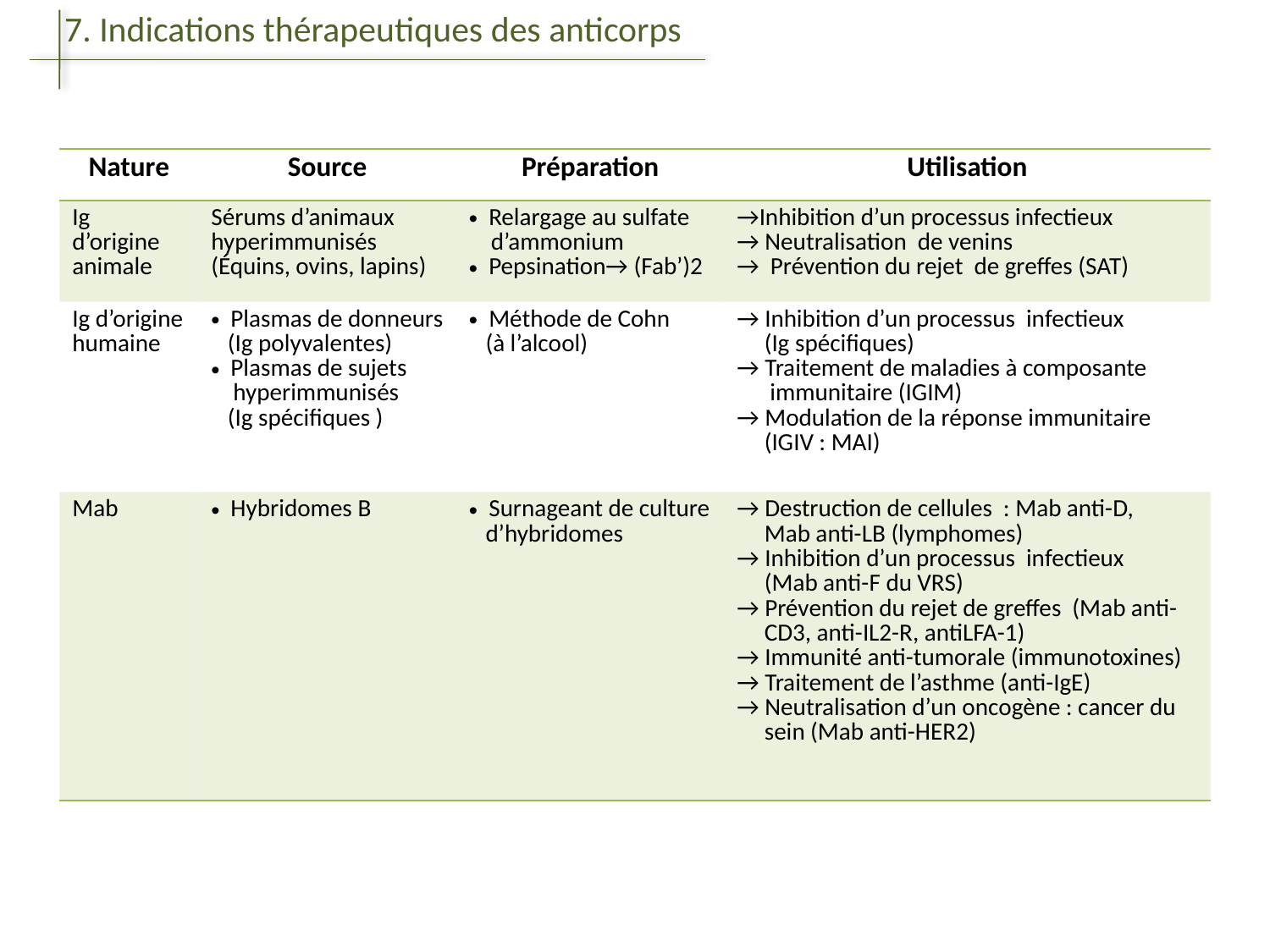

7. Indications thérapeutiques des anticorps
| Nature | Source | Préparation | Utilisation |
| --- | --- | --- | --- |
| Ig d’origine animale | Sérums d’animaux hyperimmunisés (Équins, ovins, lapins) | Relargage au sulfate d’ammonium Pepsination→ (Fab’)2 | →Inhibition d’un processus infectieux → Neutralisation de venins → Prévention du rejet de greffes (SAT) |
| Ig d’origine humaine | Plasmas de donneurs (Ig polyvalentes) Plasmas de sujets hyperimmunisés (Ig spécifiques ) | Méthode de Cohn (à l’alcool) | → Inhibition d’un processus infectieux (Ig spécifiques) → Traitement de maladies à composante immunitaire (IGIM) → Modulation de la réponse immunitaire (IGIV : MAI) |
| Mab | Hybridomes B | Surnageant de culture d’hybridomes | → Destruction de cellules : Mab anti-D, Mab anti-LB (lymphomes) → Inhibition d’un processus infectieux (Mab anti-F du VRS) → Prévention du rejet de greffes (Mab anti- CD3, anti-IL2-R, antiLFA-1) → Immunité anti-tumorale (immunotoxines) → Traitement de l’asthme (anti-IgE) → Neutralisation d’un oncogène : cancer du sein (Mab anti-HER2) |